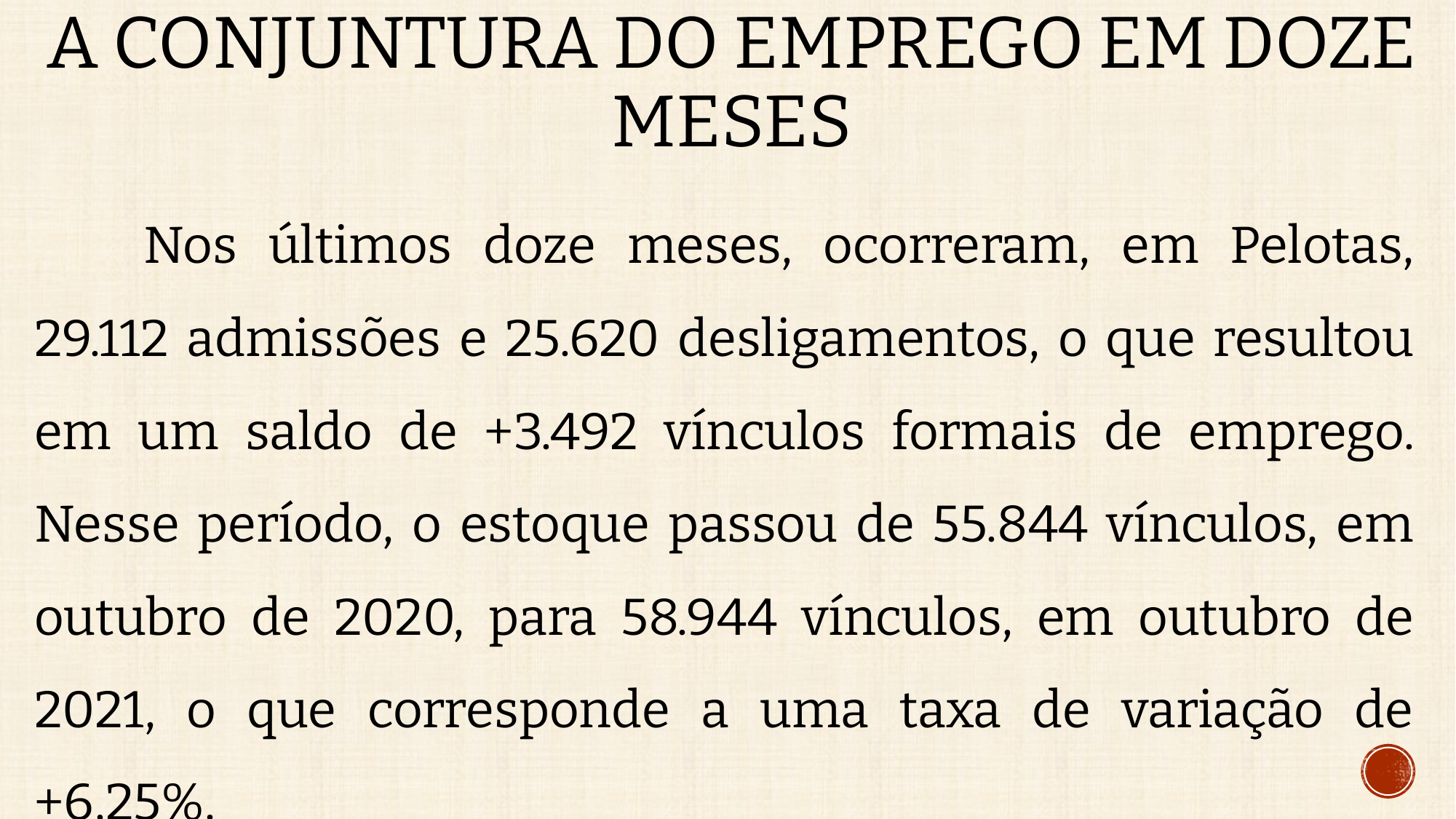

# A conjuntura do emprego Em Doze meses
	Nos últimos doze meses, ocorreram, em Pelotas, 29.112 admissões e 25.620 desligamentos, o que resultou em um saldo de +3.492 vínculos formais de emprego. Nesse período, o estoque passou de 55.844 vínculos, em outubro de 2020, para 58.944 vínculos, em outubro de 2021, o que corresponde a uma taxa de variação de +6,25%.